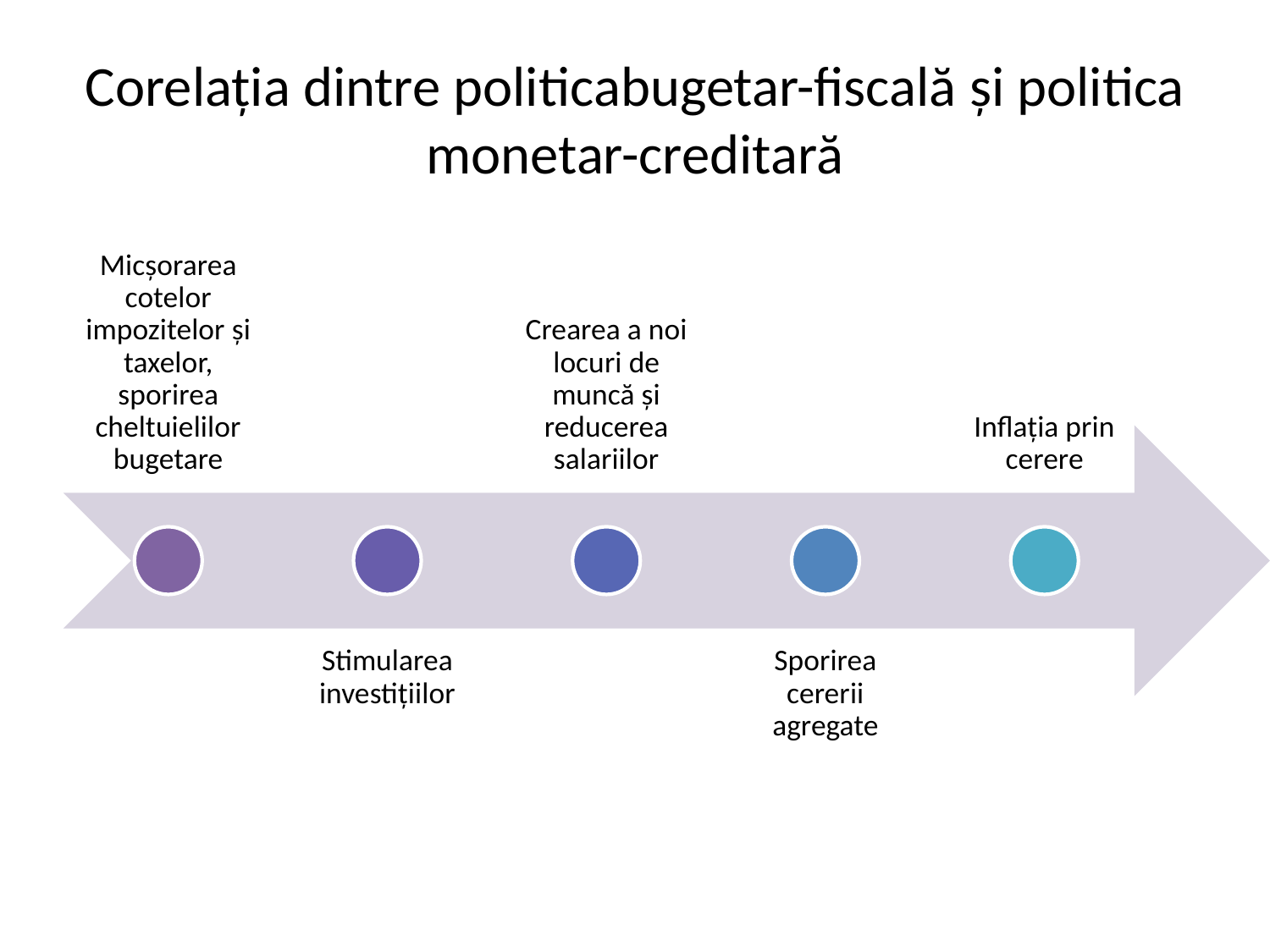

# Corelația dintre politicabugetar-fiscală și politica monetar-creditară
Micșorarea cotelor impozitelor și taxelor, sporirea cheltuielilor bugetare
Stimularea investițiilor
Crearea a noi locuri de muncă și reducerea salariilor
Sporirea cererii agregate
Inflația prin cerere